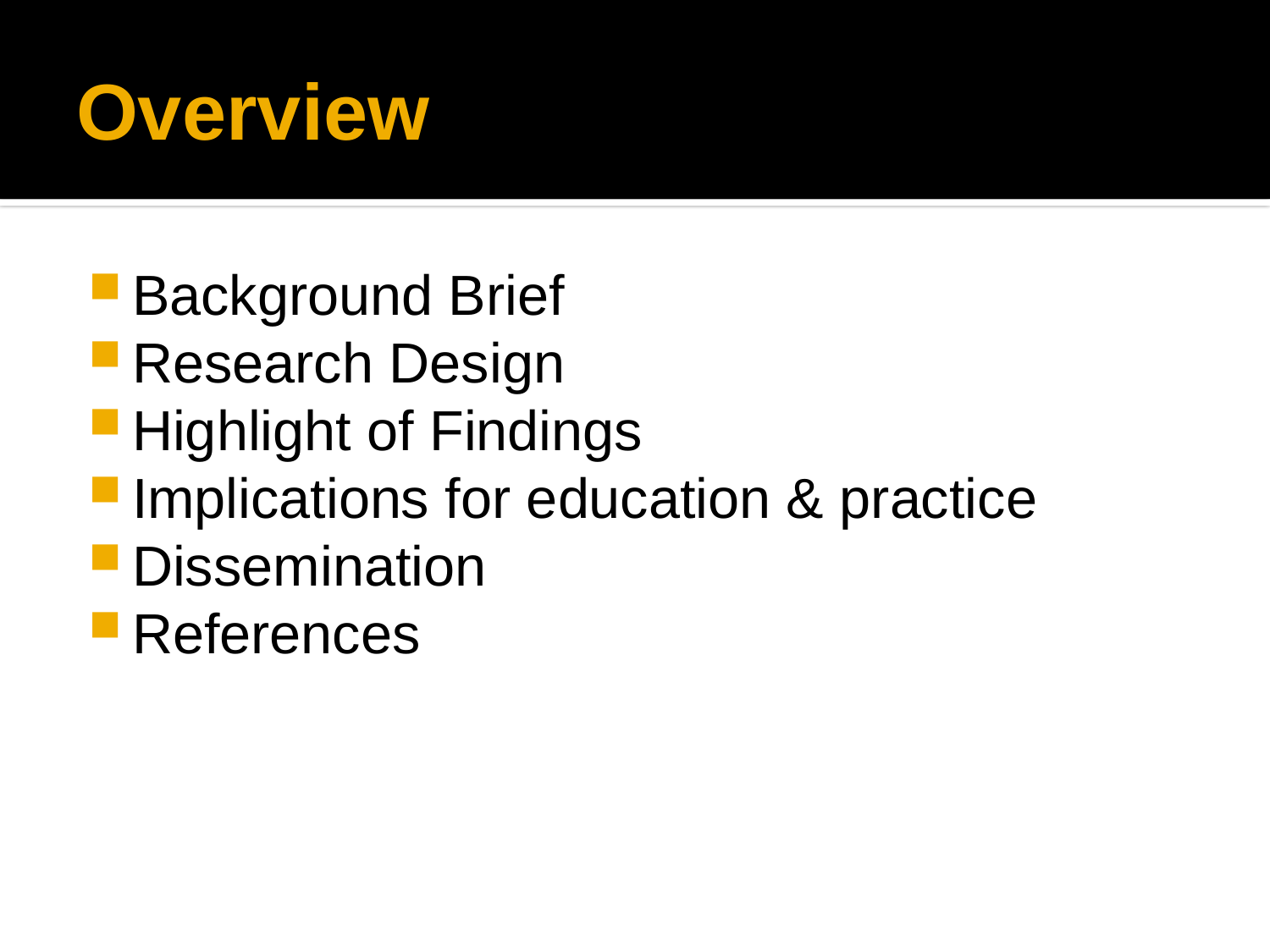

# Overview
Background Brief
Research Design
Highlight of Findings
Implications for education & practice
Dissemination
References